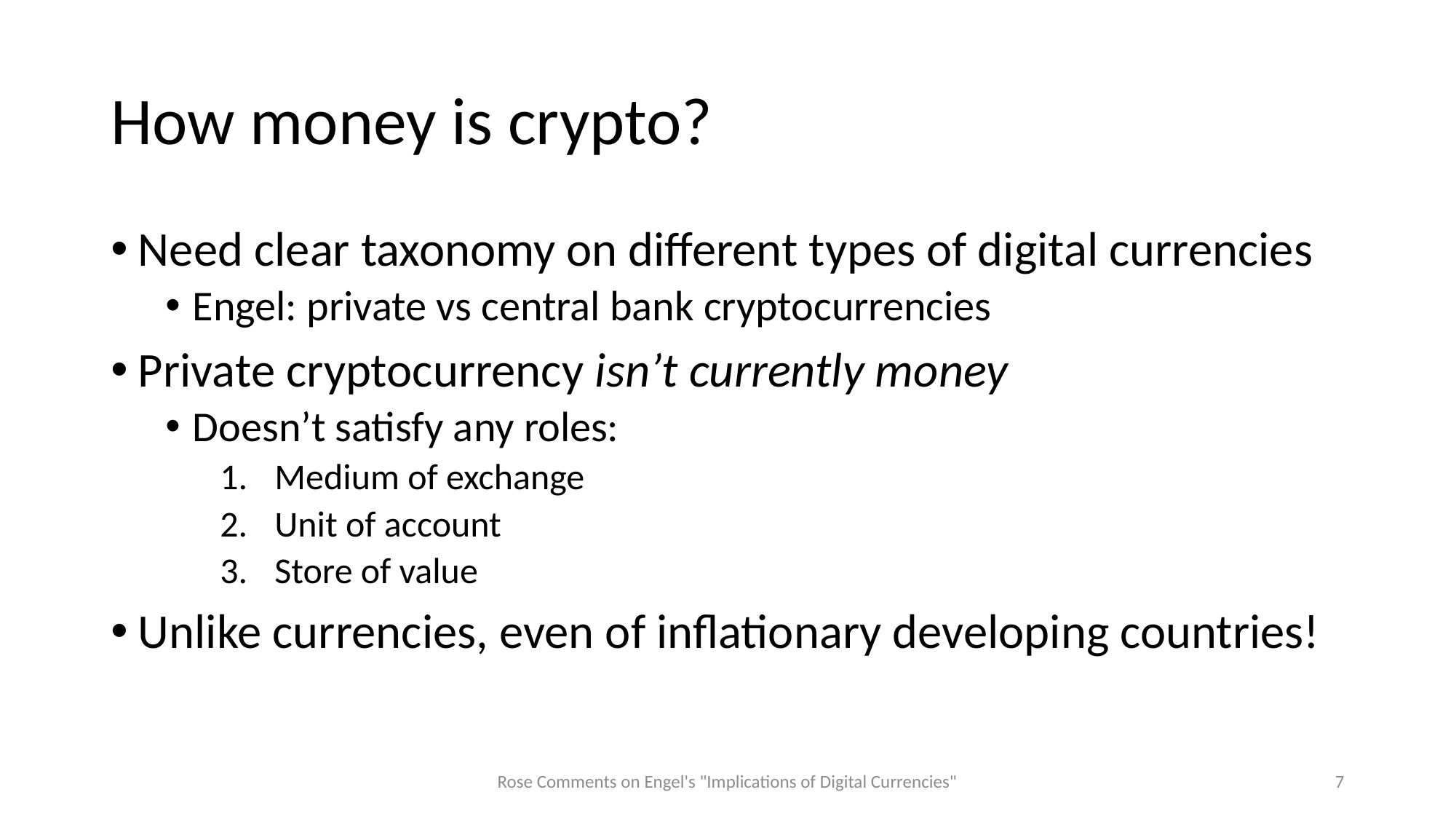

# How money is crypto?
Need clear taxonomy on different types of digital currencies
Engel: private vs central bank cryptocurrencies
Private cryptocurrency isn’t currently money
Doesn’t satisfy any roles:
Medium of exchange
Unit of account
Store of value
Unlike currencies, even of inflationary developing countries!
Rose Comments on Engel's "Implications of Digital Currencies"
7